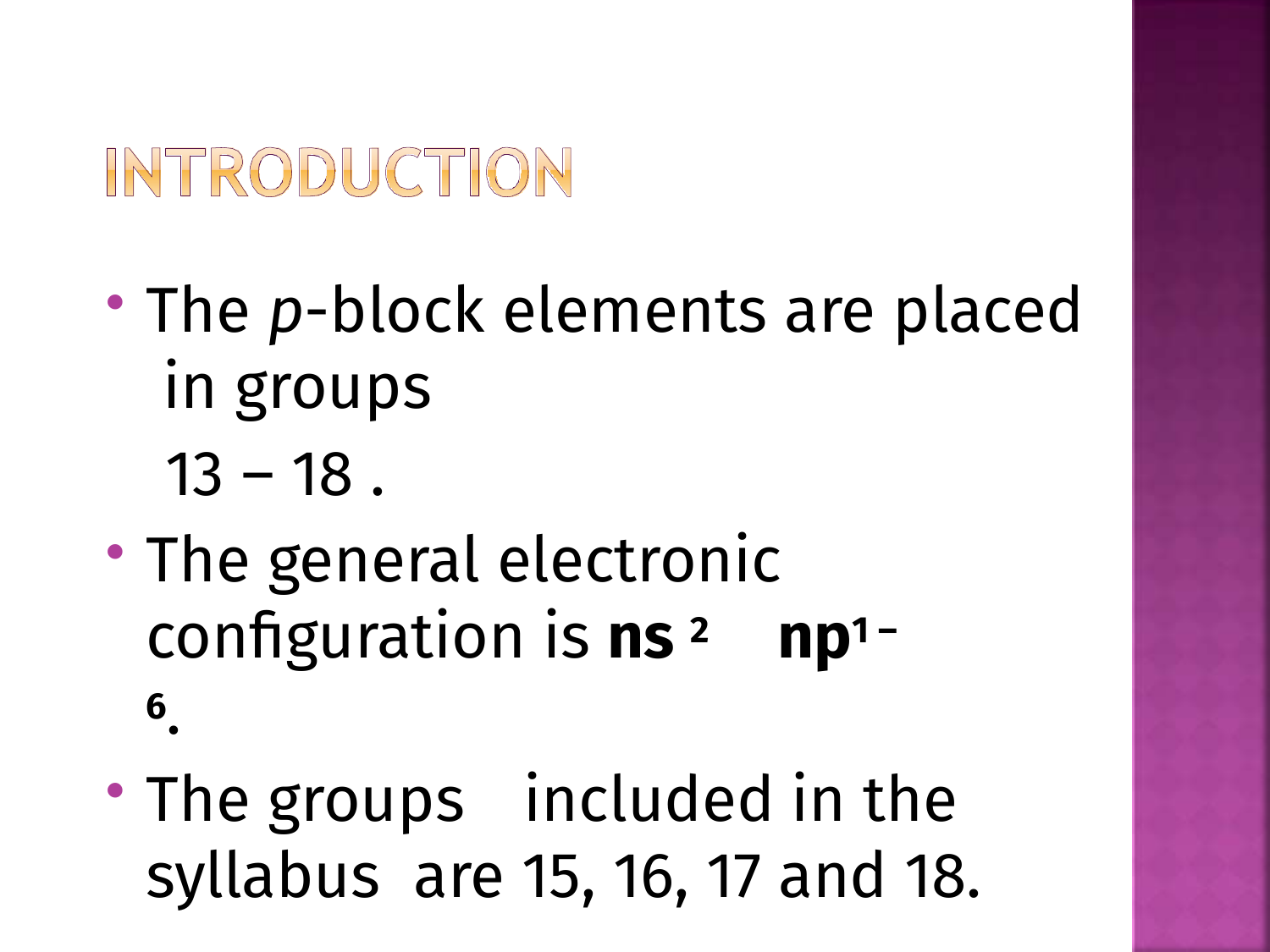

The p-block elements are placed  in groups
13 – 18 .
The general electronic  configuration is ns 2	np1 – 6.
The groups	included in the syllabus  are 15, 16, 17 and 18.